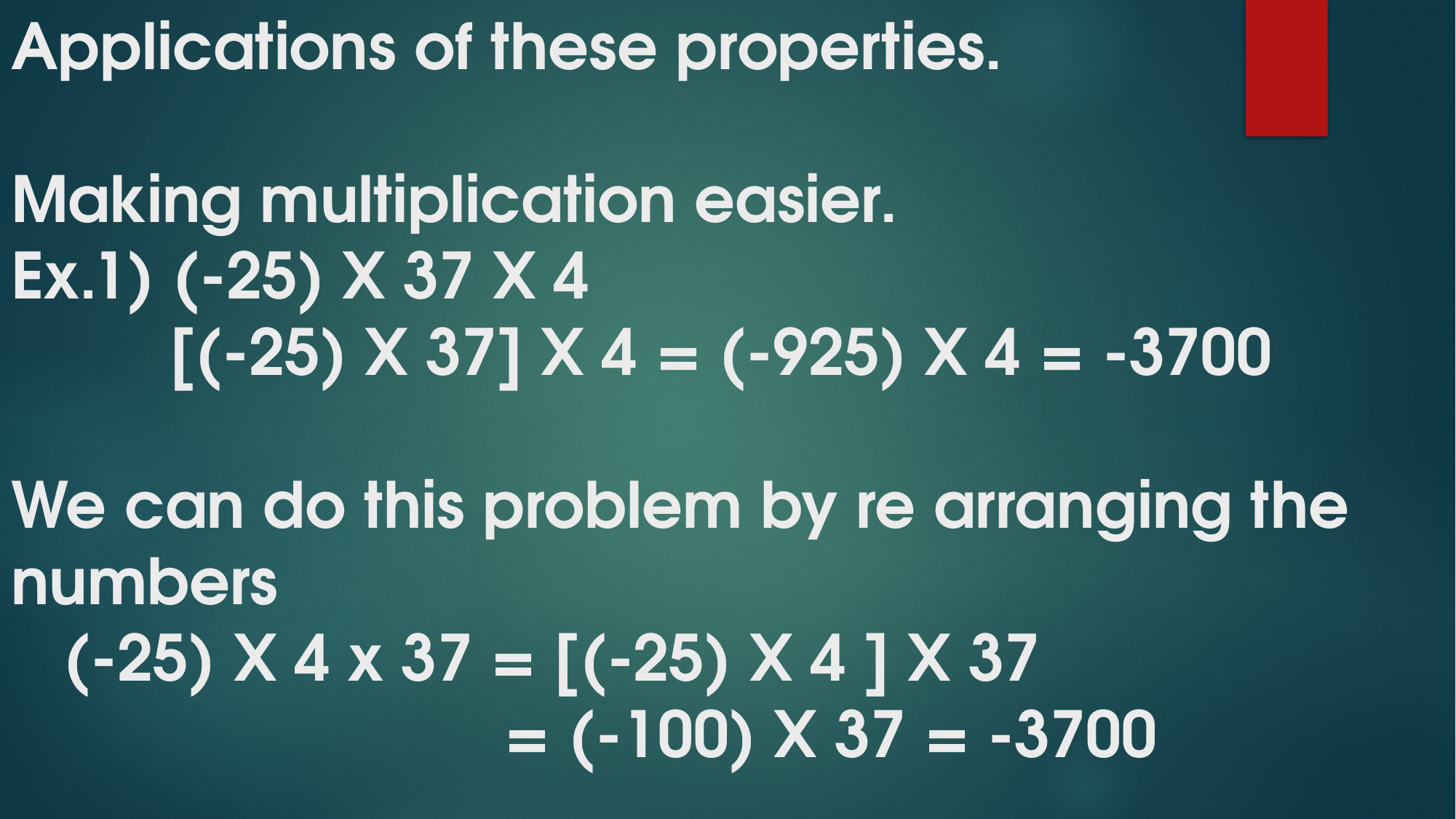

# Applications of these properties. Making multiplication easier. Ex.1) (-25) X 37 X 4 [(-25) X 37] X 4 = (-925) X 4 = -3700 We can do this problem by re arranging the numbers (-25) X 4 x 37 = [(-25) X 4 ] X 37 = (-100) X 37 = -3700